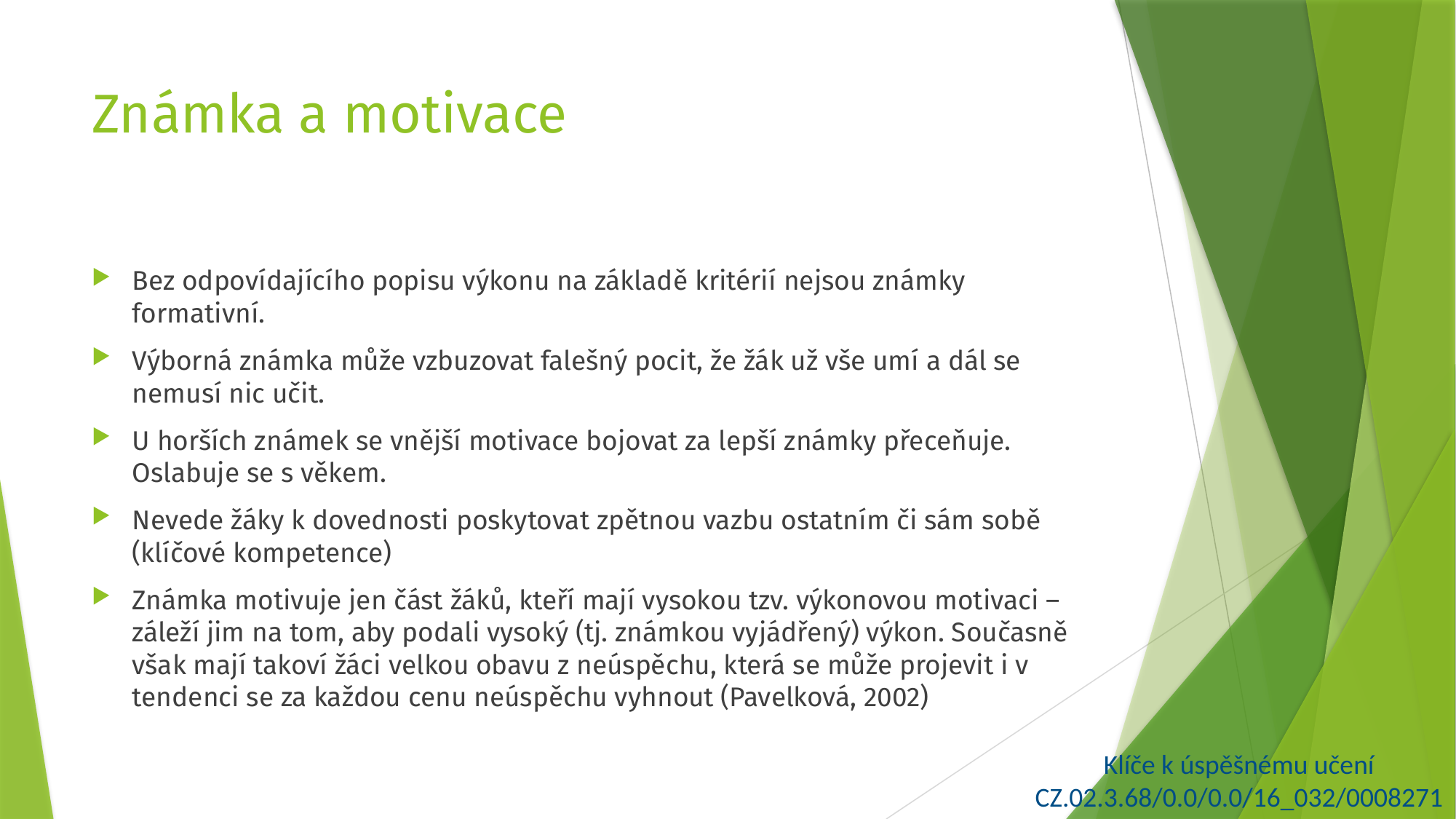

# Známka a motivace
Bez odpovídajícího popisu výkonu na základě kritérií nejsou známky formativní.
Výborná známka může vzbuzovat falešný pocit, že žák už vše umí a dál se nemusí nic učit.
U horších známek se vnější motivace bojovat za lepší známky přeceňuje. Oslabuje se s věkem.
Nevede žáky k dovednosti poskytovat zpětnou vazbu ostatním či sám sobě (klíčové kompetence)
Známka motivuje jen část žáků, kteří mají vysokou tzv. výkonovou motivaci – záleží jim na tom, aby podali vysoký (tj. známkou vyjádřený) výkon. Současně však mají takoví žáci velkou obavu z neúspěchu, která se může projevit i v tendenci se za každou cenu neúspěchu vyhnout (Pavelková, 2002)
Klíče k úspěšnému učení
CZ.02.3.68/0.0/0.0/16_032/0008271